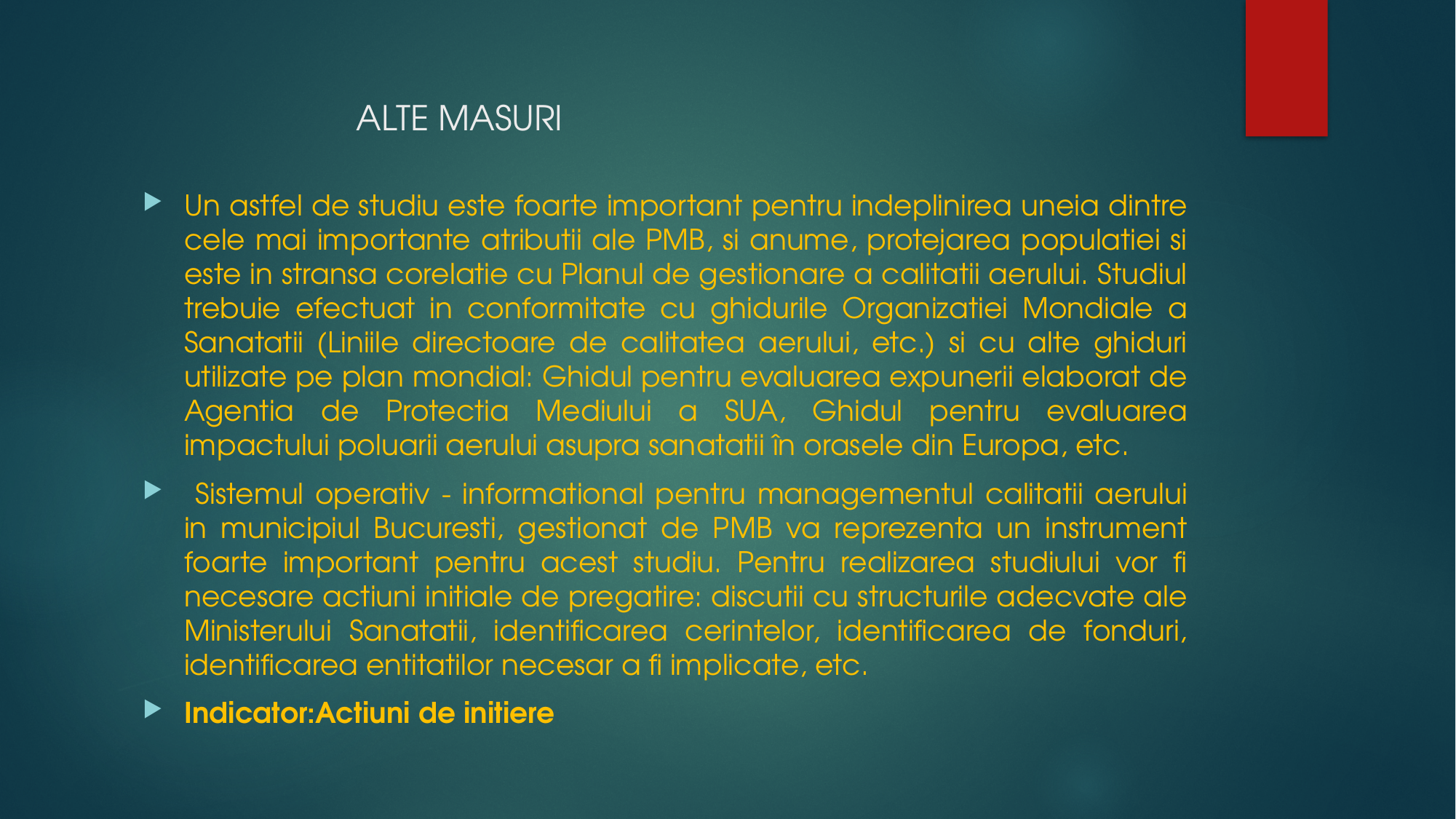

# ALTE MASURI
Un astfel de studiu este foarte important pentru indeplinirea uneia dintre cele mai importante atributii ale PMB, si anume, protejarea populatiei si este in stransa corelatie cu Planul de gestionare a calitatii aerului. Studiul trebuie efectuat in conformitate cu ghidurile Organizatiei Mondiale a Sanatatii (Liniile directoare de calitatea aerului, etc.) si cu alte ghiduri utilizate pe plan mondial: Ghidul pentru evaluarea expunerii elaborat de Agentia de Protectia Mediului a SUA, Ghidul pentru evaluarea impactului poluarii aerului asupra sanatatii în orasele din Europa, etc.
 Sistemul operativ - informational pentru managementul calitatii aerului in municipiul Bucuresti, gestionat de PMB va reprezenta un instrument foarte important pentru acest studiu. Pentru realizarea studiului vor fi necesare actiuni initiale de pregatire: discutii cu structurile adecvate ale Ministerului Sanatatii, identificarea cerintelor, identificarea de fonduri, identificarea entitatilor necesar a fi implicate, etc.
Indicator:Actiuni de initiere